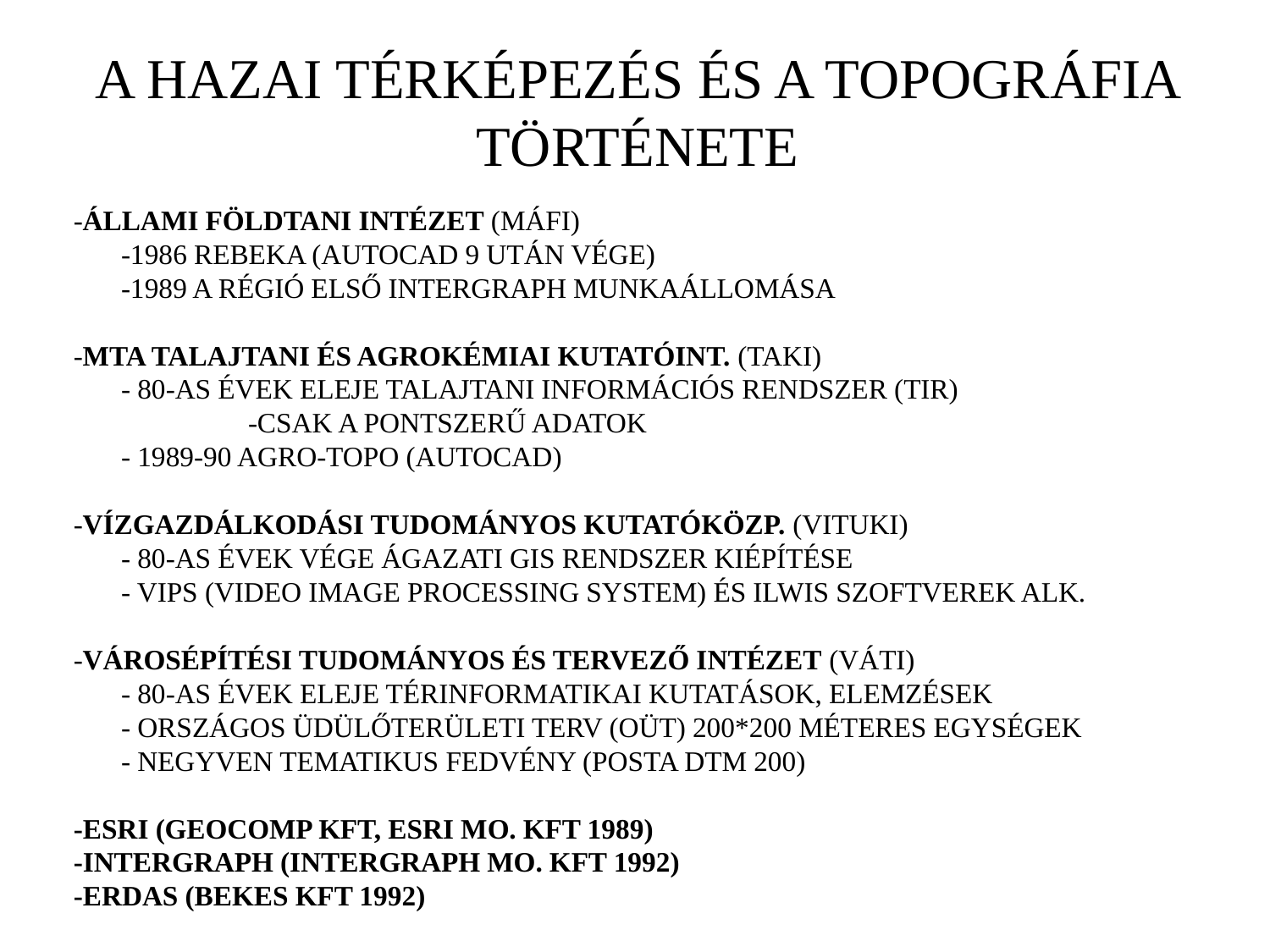

A HAZAI TÉRKÉPEZÉS ÉS A TOPOGRÁFIA TÖRTÉNETE
-ÁLLAMI FÖLDTANI INTÉZET (MÁFI)
	-1986 REBEKA (AUTOCAD 9 UTÁN VÉGE)
	-1989 A RÉGIÓ ELSŐ INTERGRAPH MUNKAÁLLOMÁSA

-MTA TALAJTANI ÉS AGROKÉMIAI KUTATÓINT. (TAKI)
	- 80-AS ÉVEK ELEJE TALAJTANI INFORMÁCIÓS RENDSZER (TIR)
		-CSAK A PONTSZERŰ ADATOK
	- 1989-90 AGRO-TOPO (AUTOCAD)

-VÍZGAZDÁLKODÁSI TUDOMÁNYOS KUTATÓKÖZP. (VITUKI)
	- 80-AS ÉVEK VÉGE ÁGAZATI GIS RENDSZER KIÉPÍTÉSE
	- VIPS (VIDEO IMAGE PROCESSING SYSTEM) ÉS ILWIS SZOFTVEREK ALK.

-VÁROSÉPÍTÉSI TUDOMÁNYOS ÉS TERVEZŐ INTÉZET (VÁTI)
	- 80-AS ÉVEK ELEJE TÉRINFORMATIKAI KUTATÁSOK, ELEMZÉSEK
	- ORSZÁGOS ÜDÜLŐTERÜLETI TERV (OÜT) 200*200 MÉTERES EGYSÉGEK
	- NEGYVEN TEMATIKUS FEDVÉNY (POSTA DTM 200)

-ESRI (GEOCOMP KFT, ESRI MO. KFT 1989)
-INTERGRAPH (INTERGRAPH MO. KFT 1992)
-ERDAS (BEKES KFT 1992)